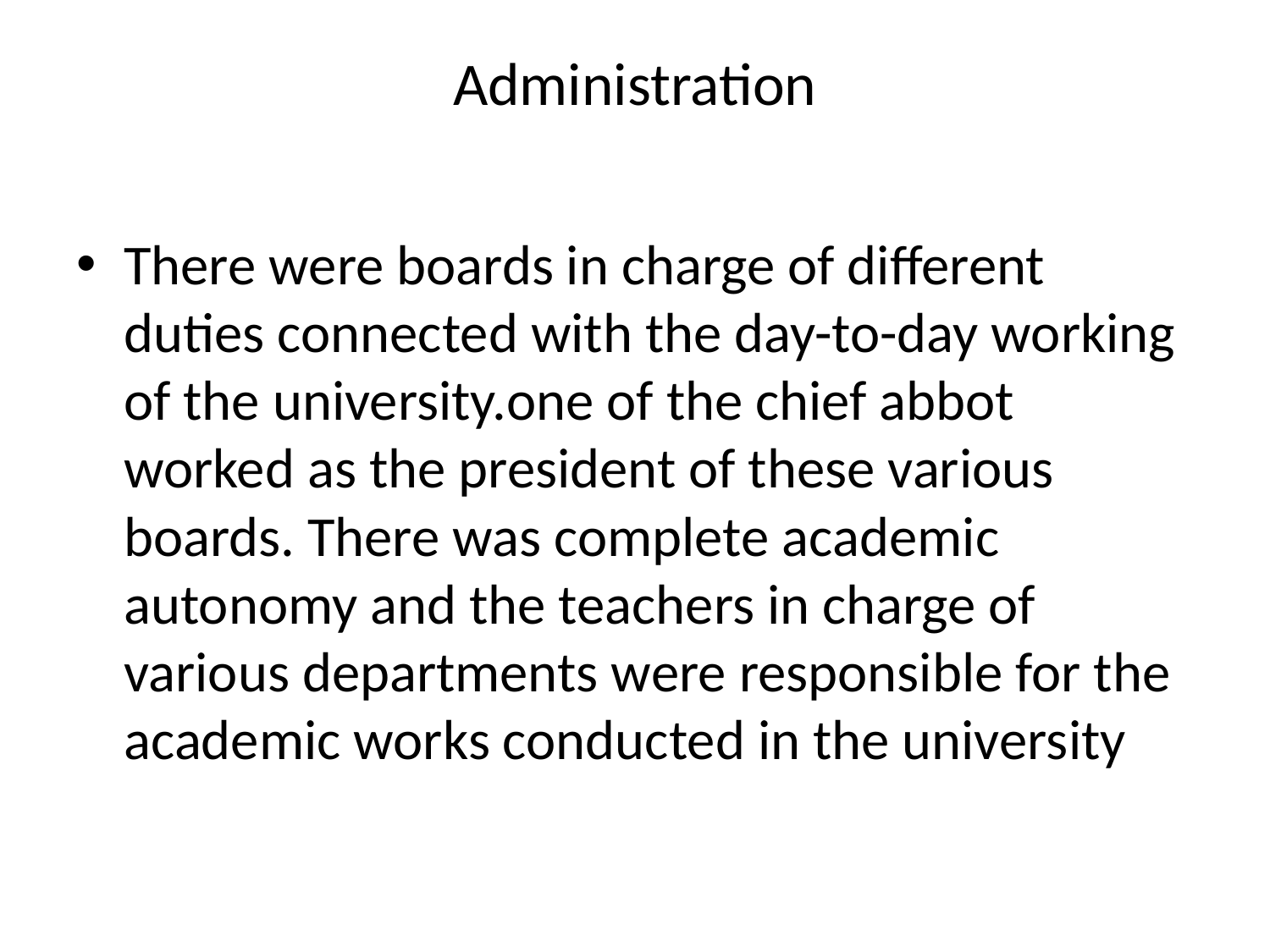

# Administration
There were boards in charge of different duties connected with the day-to-day working of the university.one of the chief abbot worked as the president of these various boards. There was complete academic autonomy and the teachers in charge of various departments were responsible for the academic works conducted in the university